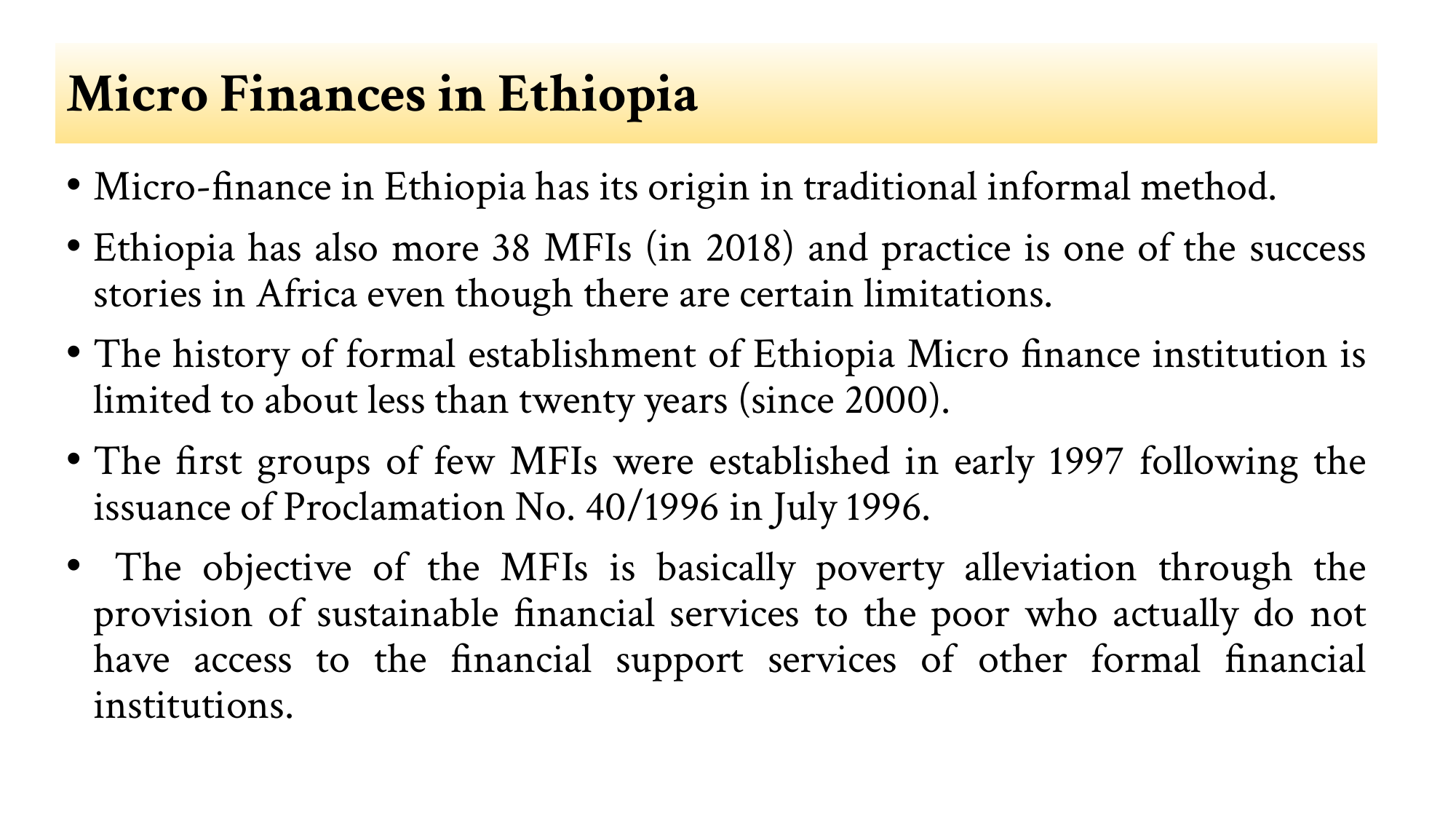

# Micro Finances in Ethiopia
Micro-finance in Ethiopia has its origin in traditional informal method.
Ethiopia has also more 38 MFIs (in 2018) and practice is one of the success stories in Africa even though there are certain limitations.
The history of formal establishment of Ethiopia Micro finance institution is limited to about less than twenty years (since 2000).
The first groups of few MFIs were established in early 1997 following the issuance of Proclamation No. 40/1996 in July 1996.
 The objective of the MFIs is basically poverty alleviation through the provision of sustainable financial services to the poor who actually do not have access to the financial support services of other formal financial institutions.